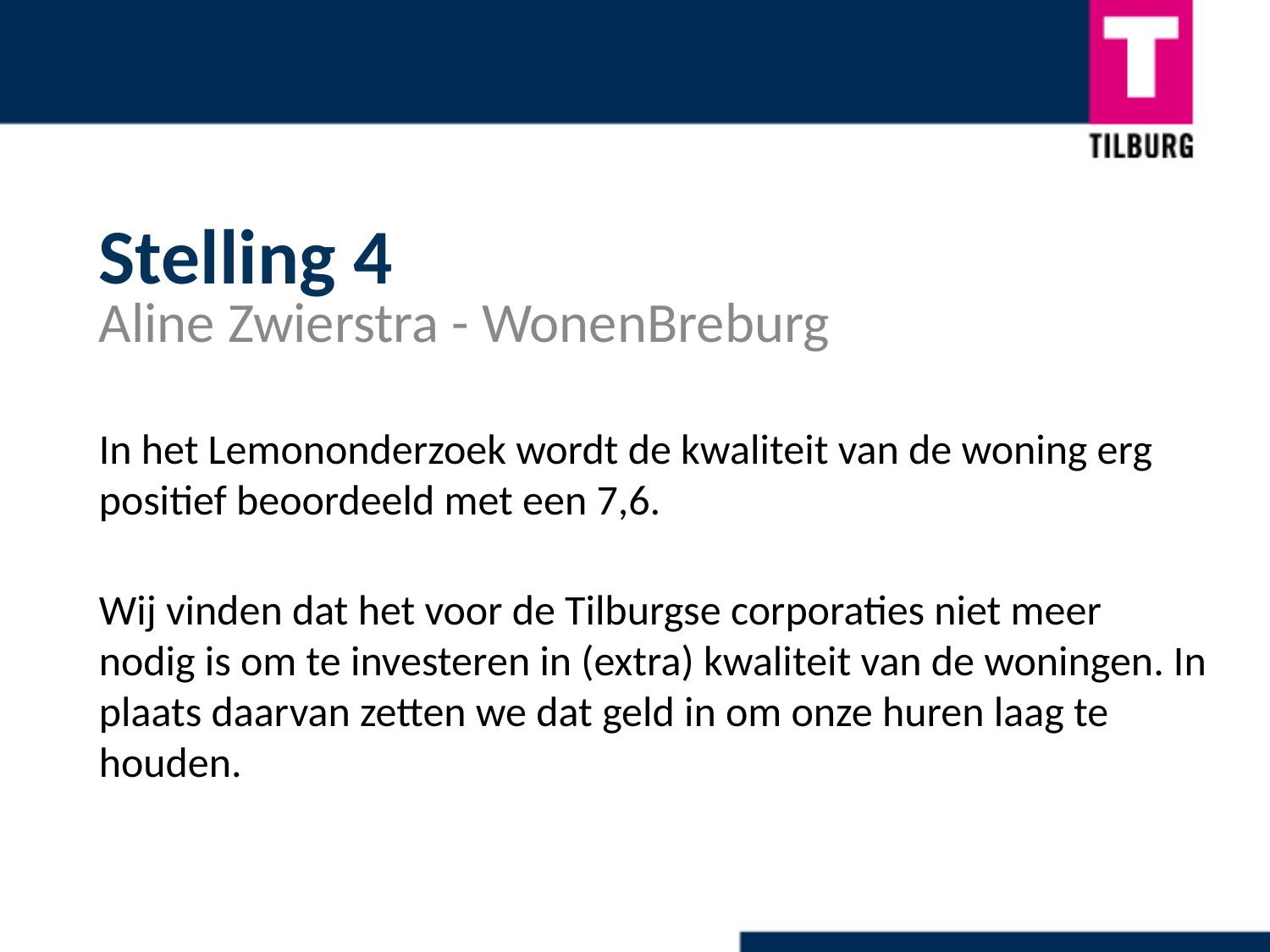

Stelling 4
Aline Zwierstra - WonenBreburg

In het Lemononderzoek wordt de kwaliteit van de woning erg positief beoordeeld met een 7,6.
Wij vinden dat het voor de Tilburgse corporaties niet meer nodig is om te investeren in (extra) kwaliteit van de woningen. In plaats daarvan zetten we dat geld in om onze huren laag te houden.